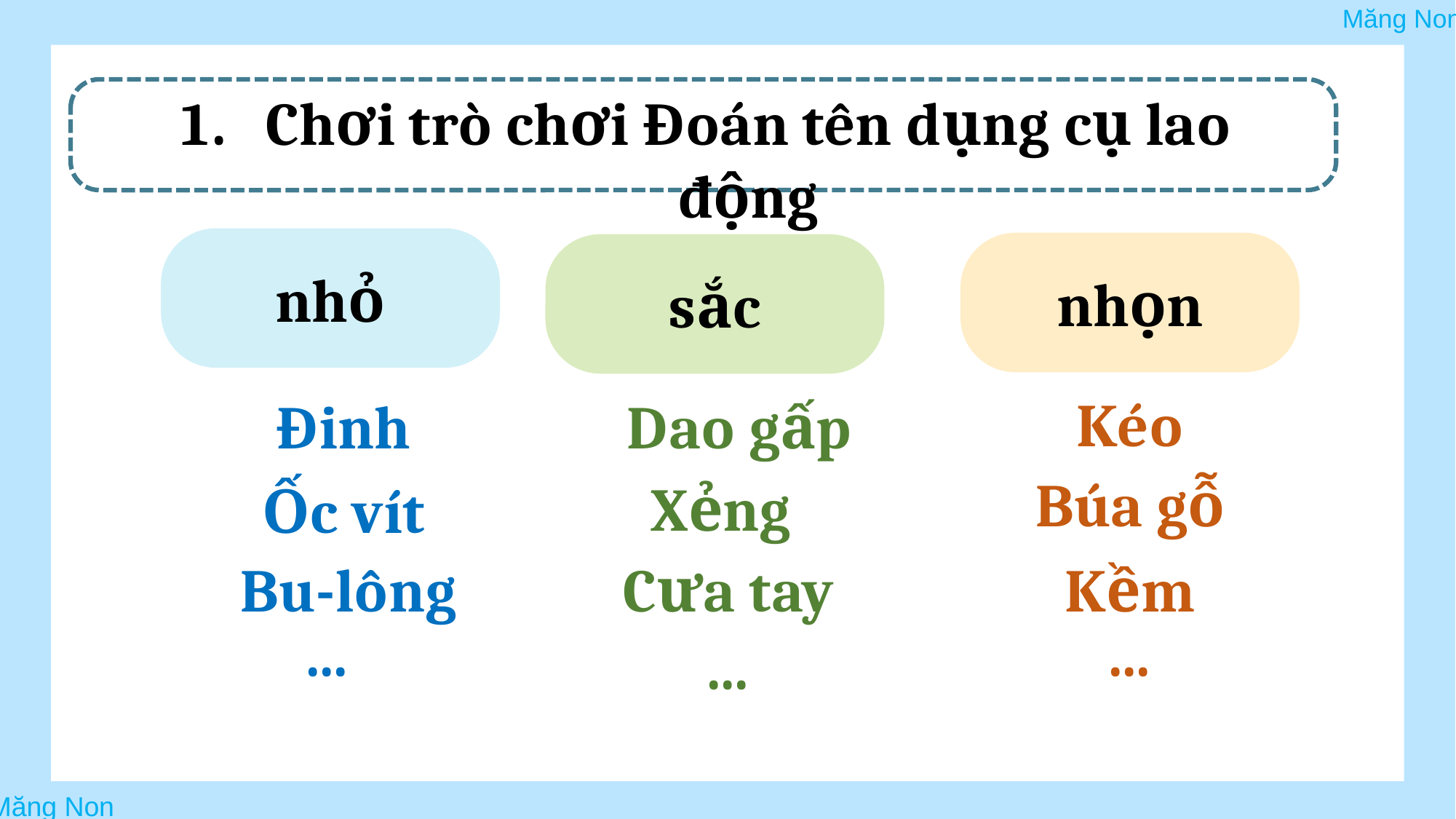

Chơi trò chơi Đoán tên dụng cụ lao động

nhỏ
nhọn
sắc
Kéo
Đinh
Dao gấp
Búa gỗ
Xẻng
Ốc vít
Kềm
Cưa tay
Bu-lông
...
...
...